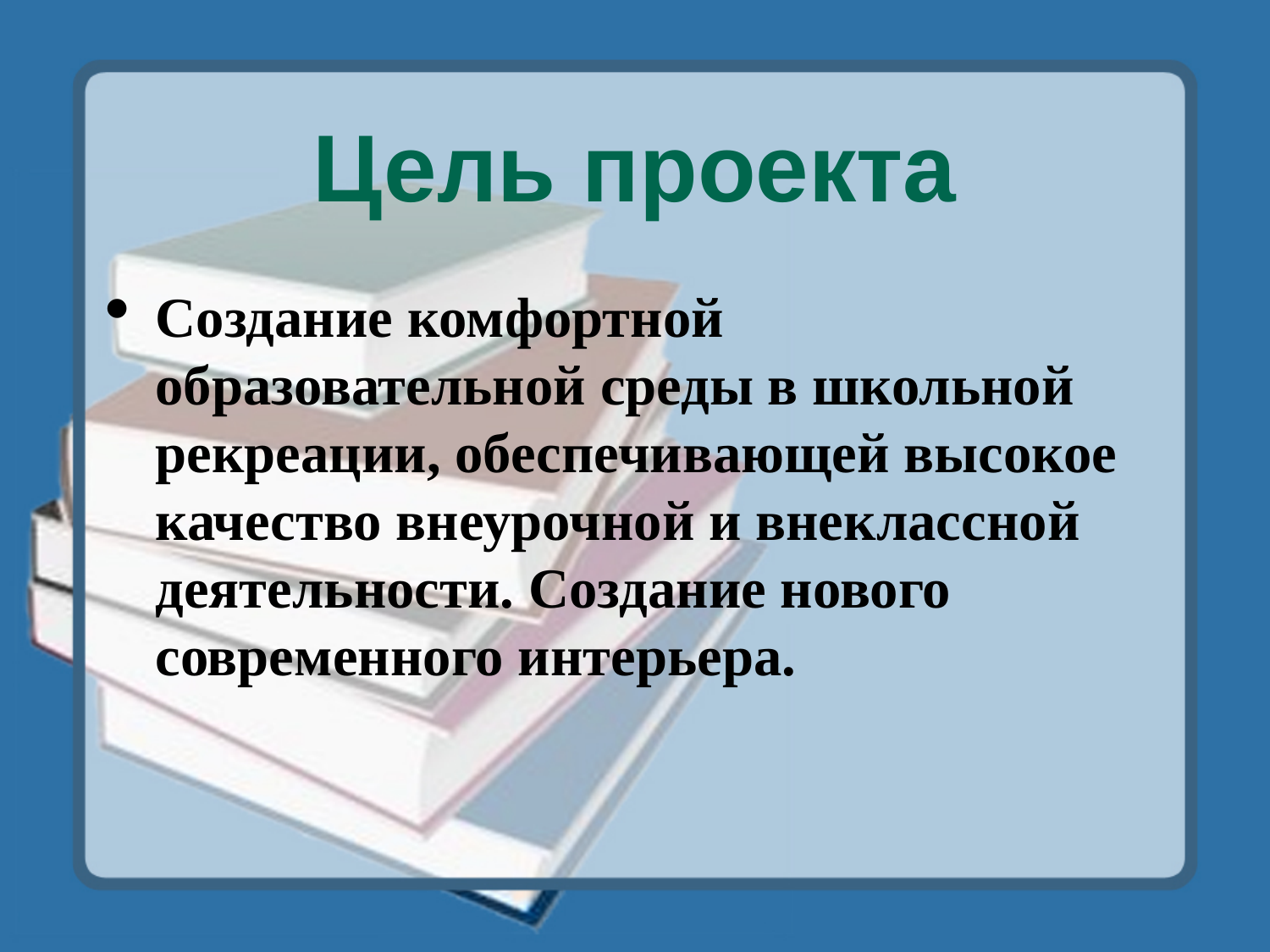

# Цель проекта
Создание комфортной образовательной среды в школьной рекреации, обеспечивающей высокое качество внеурочной и внеклассной деятельности. Создание нового современного интерьера.